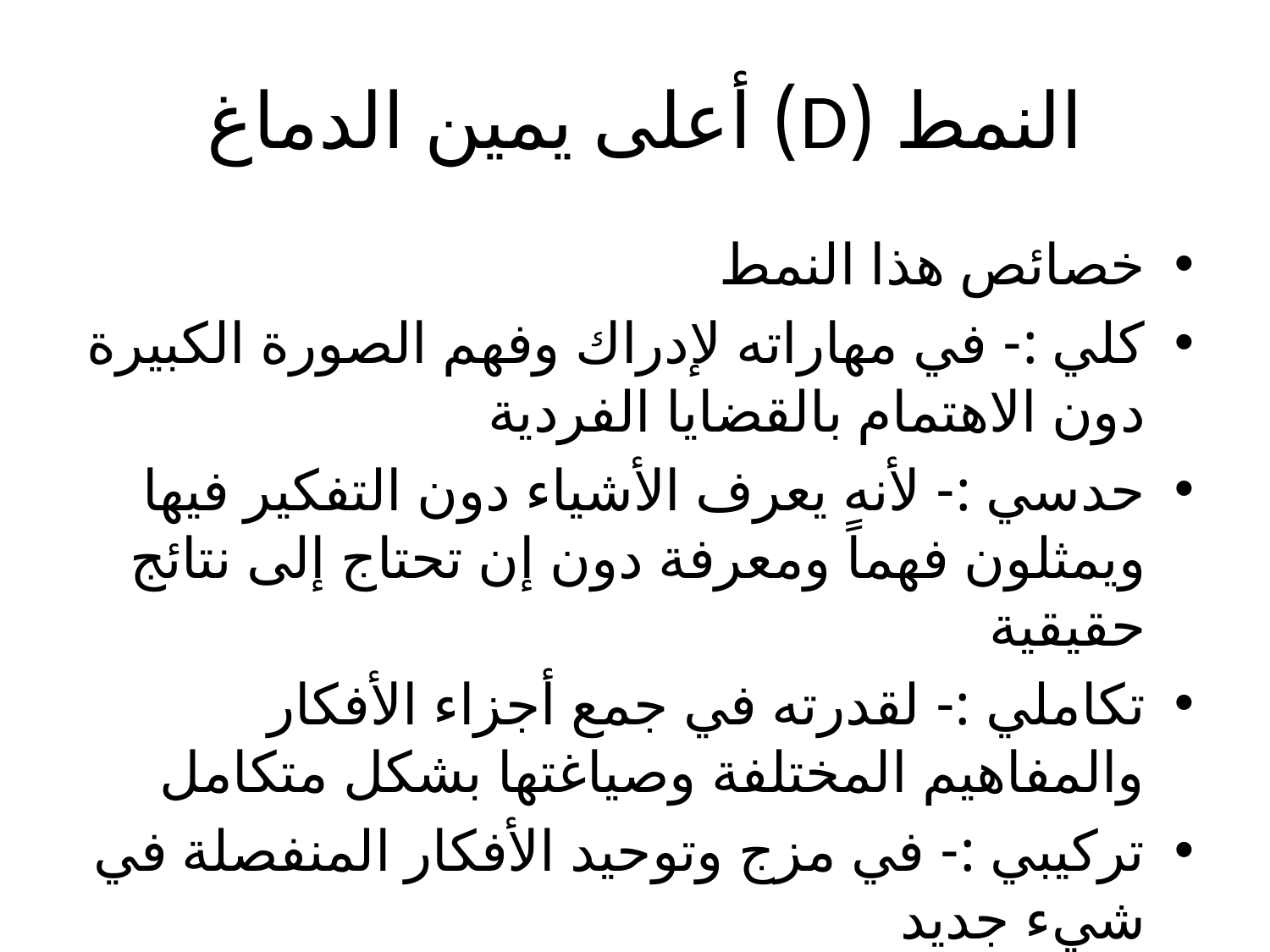

# النمط (D) أعلى يمين الدماغ
خصائص هذا النمط
كلي :- في مهاراته لإدراك وفهم الصورة الكبيرة دون الاهتمام بالقضايا الفردية
حدسي :- لأنه يعرف الأشياء دون التفكير فيها ويمثلون فهماً ومعرفة دون إن تحتاج إلى نتائج حقيقية
تكاملي :- لقدرته في جمع أجزاء الأفكار والمفاهيم المختلفة وصياغتها بشكل متكامل
تركيبي :- في مزج وتوحيد الأفكار المنفصلة في شيء جديد